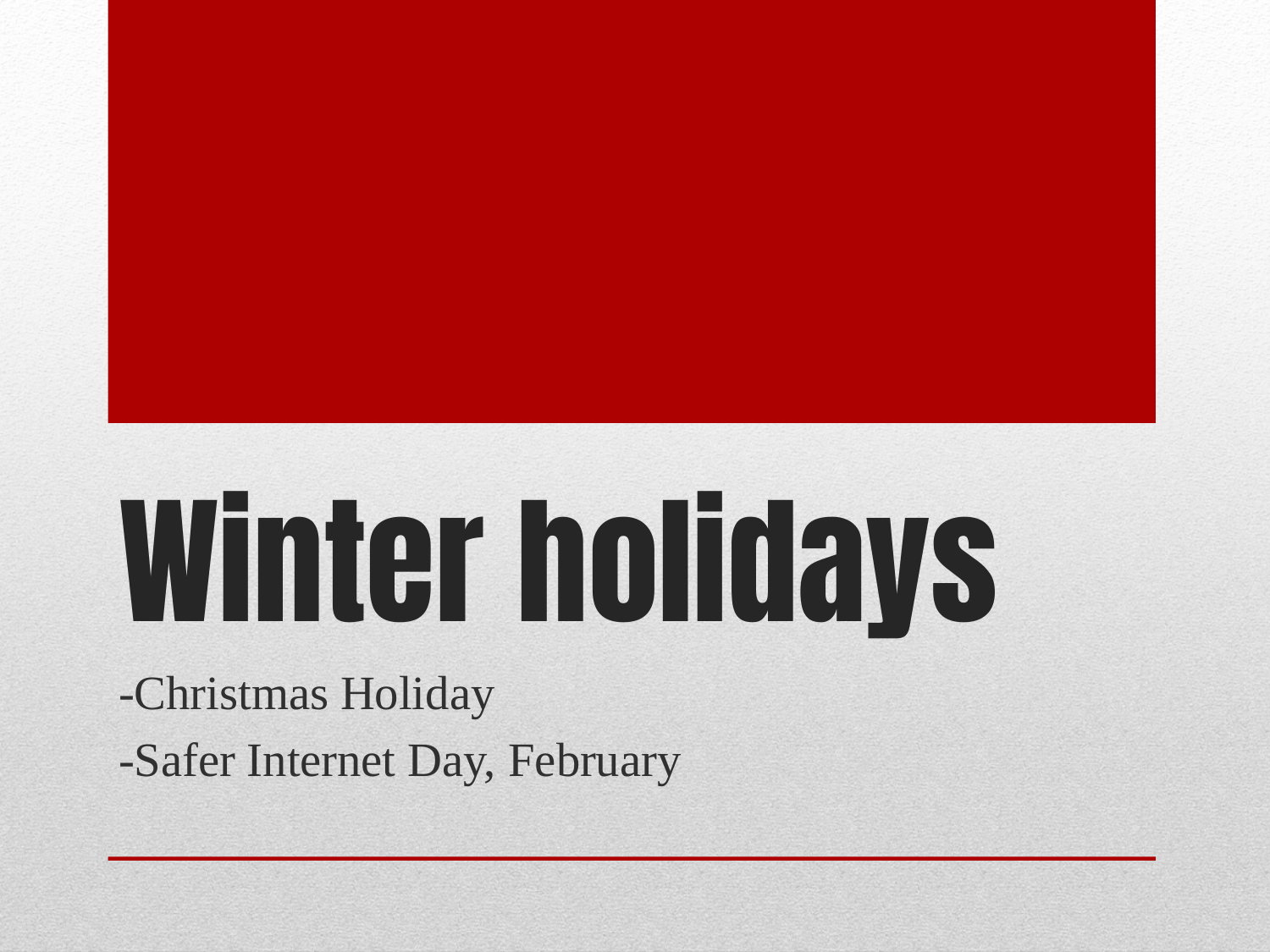

# Winter holidays
-Christmas Holiday
-Safer Internet Day, February